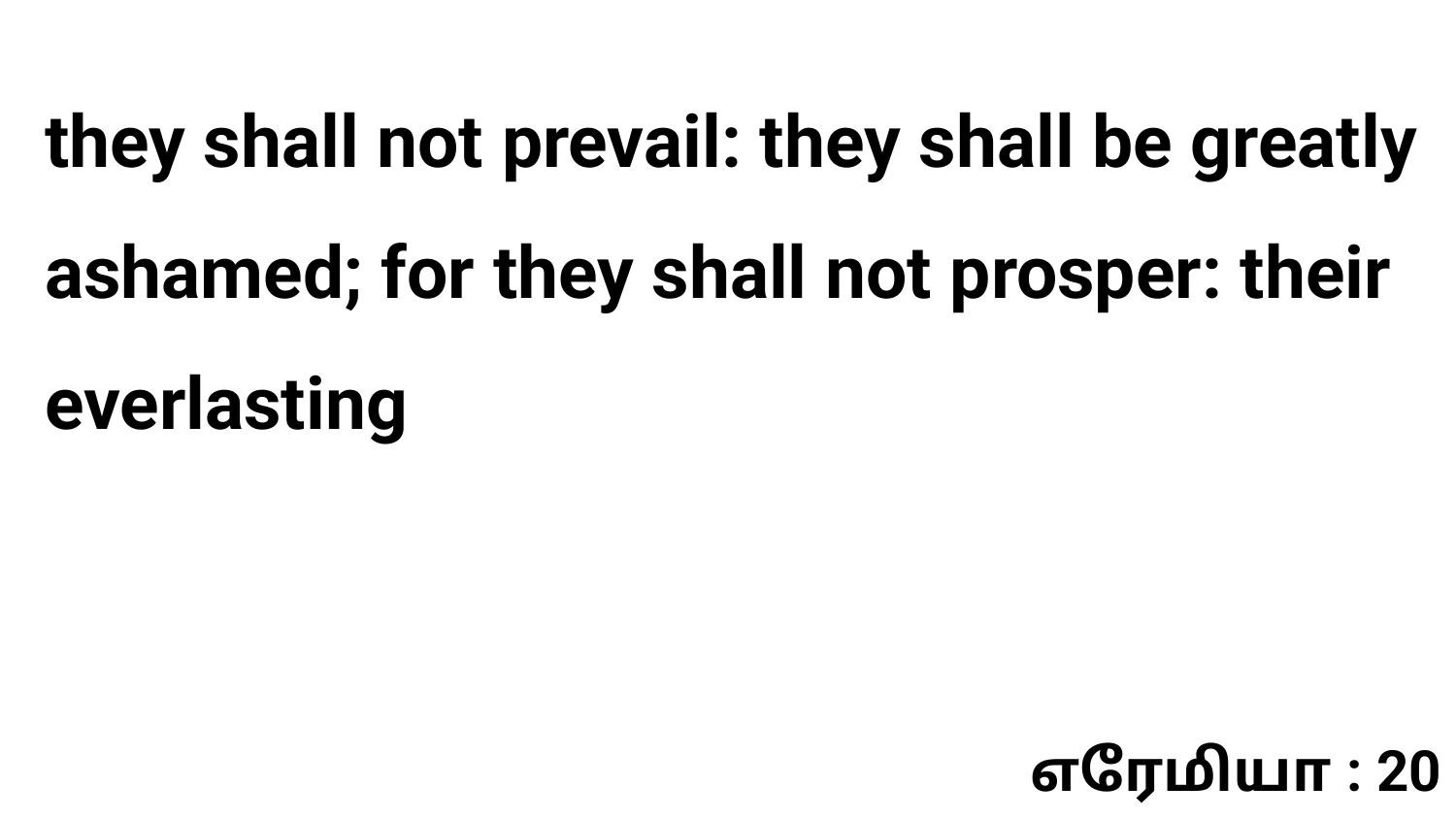

they shall not prevail: they shall be greatly ashamed; for they shall not prosper: their everlasting
எரேமியா : 20